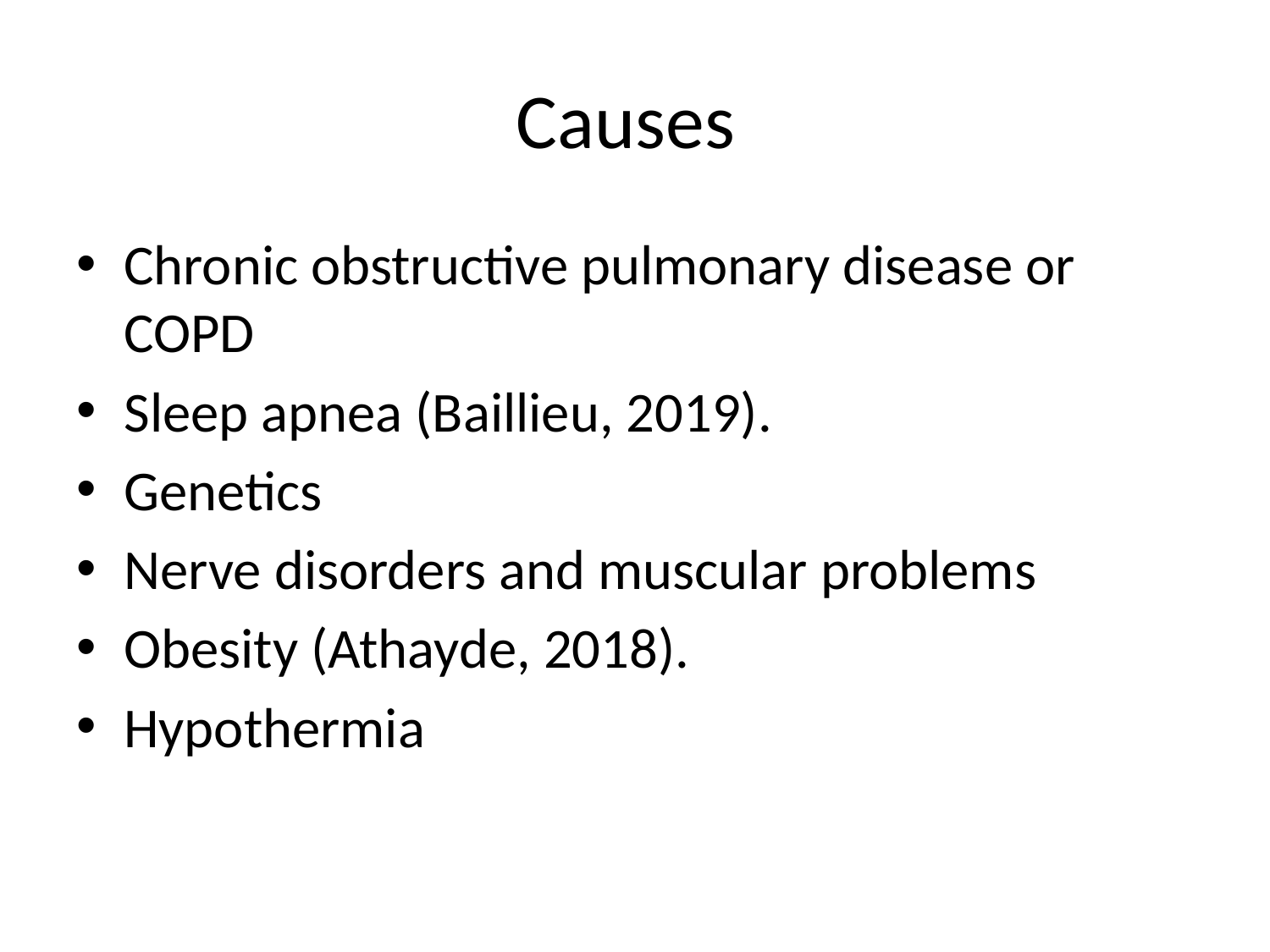

# Causes
Chronic obstructive pulmonary disease or COPD
Sleep apnea (Baillieu, 2019).
Genetics
Nerve disorders and muscular problems
Obesity (Athayde, 2018).
Hypothermia